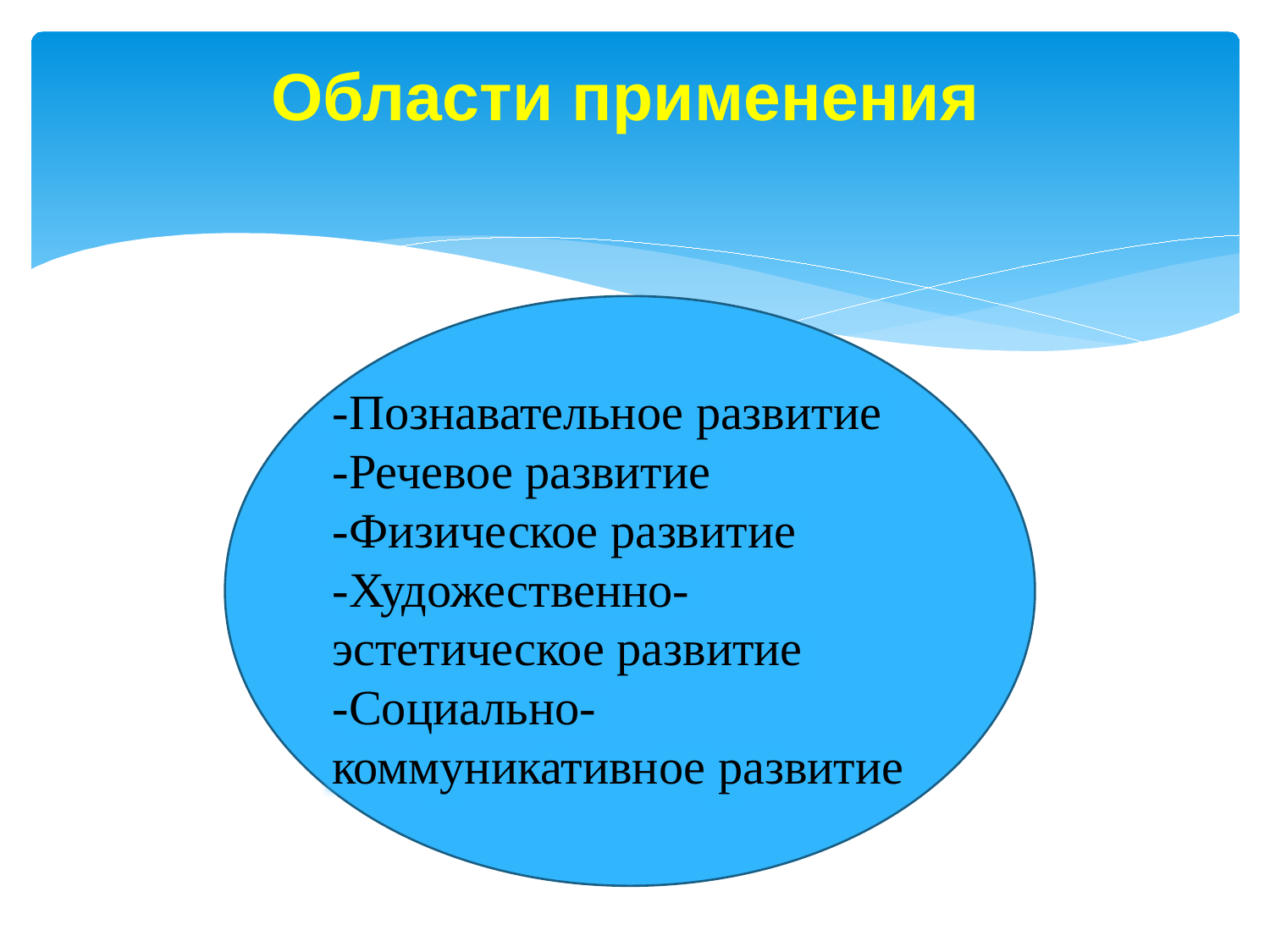

# Области применения

-Познавательное развитие
-Речевое развитие
-Физическое развитие
-Художественно-
эстетическое развитие
-Социально-коммуникативное развитие